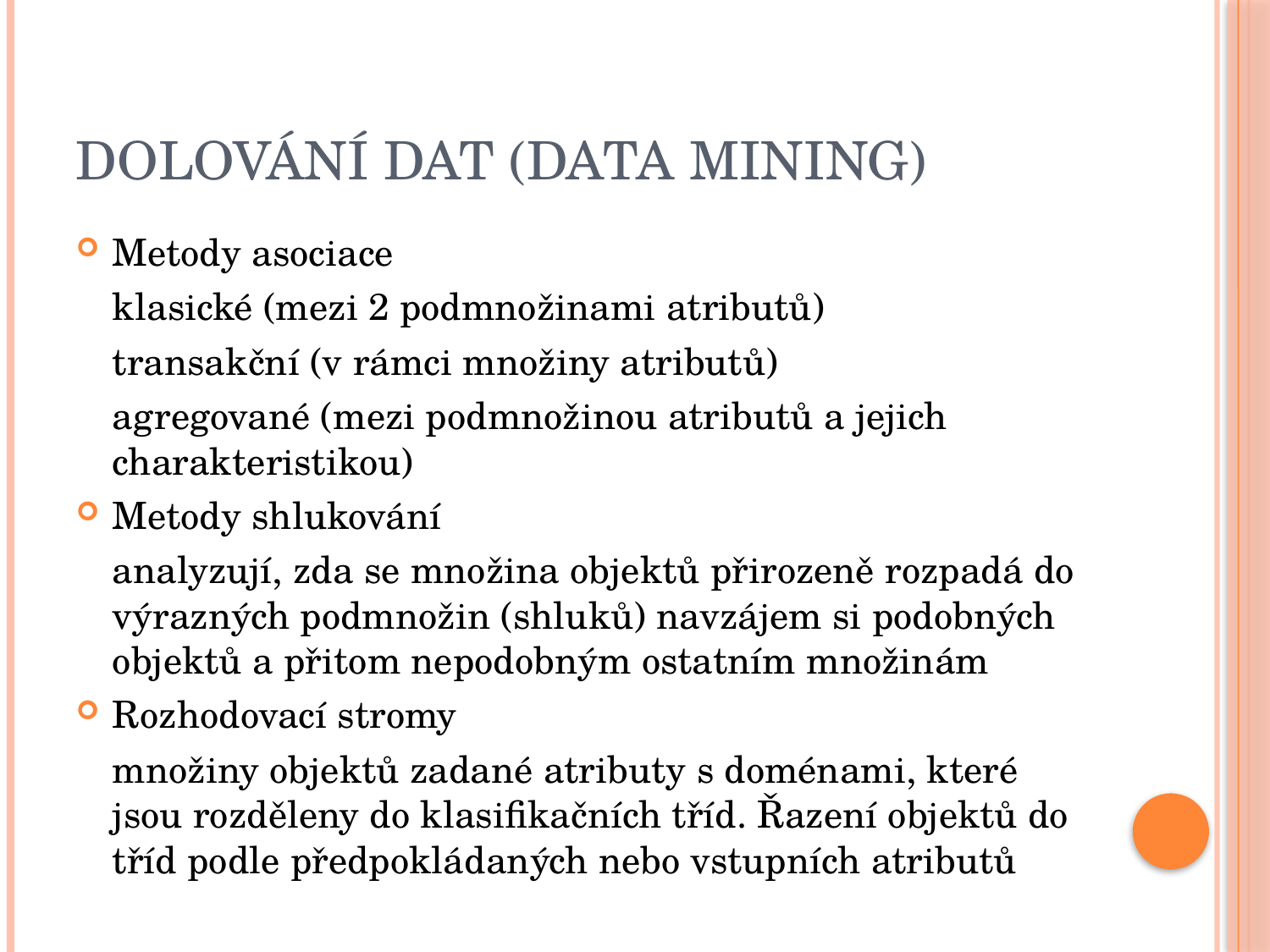

# Dolování dat (data mining)
Metody asociace
	klasické (mezi 2 podmnožinami atributů)
	transakční (v rámci množiny atributů)
	agregované (mezi podmnožinou atributů a jejich charakteristikou)
Metody shlukování
	analyzují, zda se množina objektů přirozeně rozpadá do výrazných podmnožin (shluků) navzájem si podobných objektů a přitom nepodobným ostatním množinám
Rozhodovací stromy
	množiny objektů zadané atributy s doménami, které jsou rozděleny do klasifikačních tříd. Řazení objektů do tříd podle předpokládaných nebo vstupních atributů